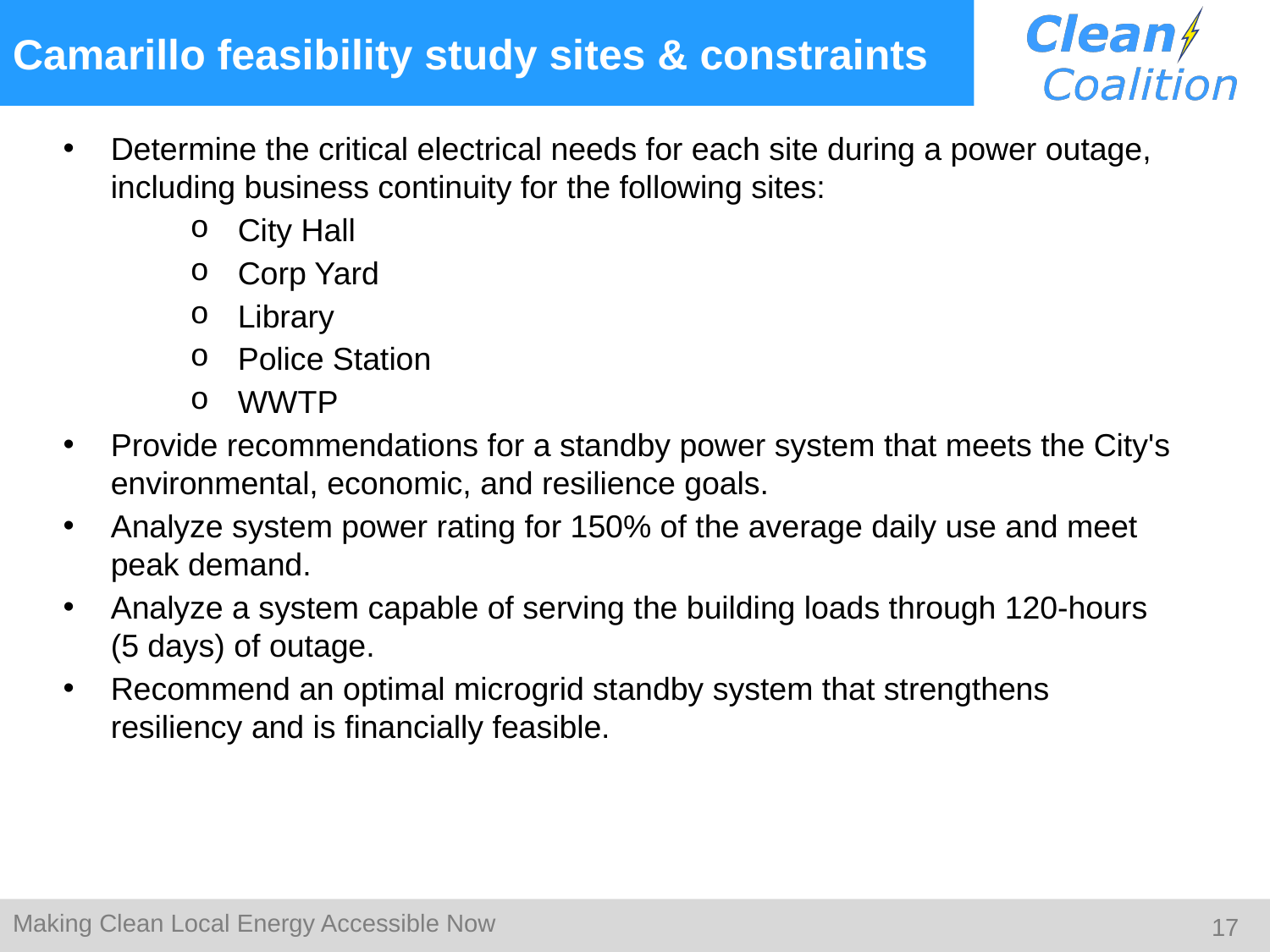

# Camarillo feasibility study sites & constraints
Determine the critical electrical needs for each site during a power outage, including business continuity for the following sites:
City Hall
Corp Yard
Library
Police Station
WWTP
Provide recommendations for a standby power system that meets the City's environmental, economic, and resilience goals.
Analyze system power rating for 150% of the average daily use and meet peak demand.
Analyze a system capable of serving the building loads through 120-hours (5 days) of outage.
Recommend an optimal microgrid standby system that strengthens resiliency and is financially feasible.